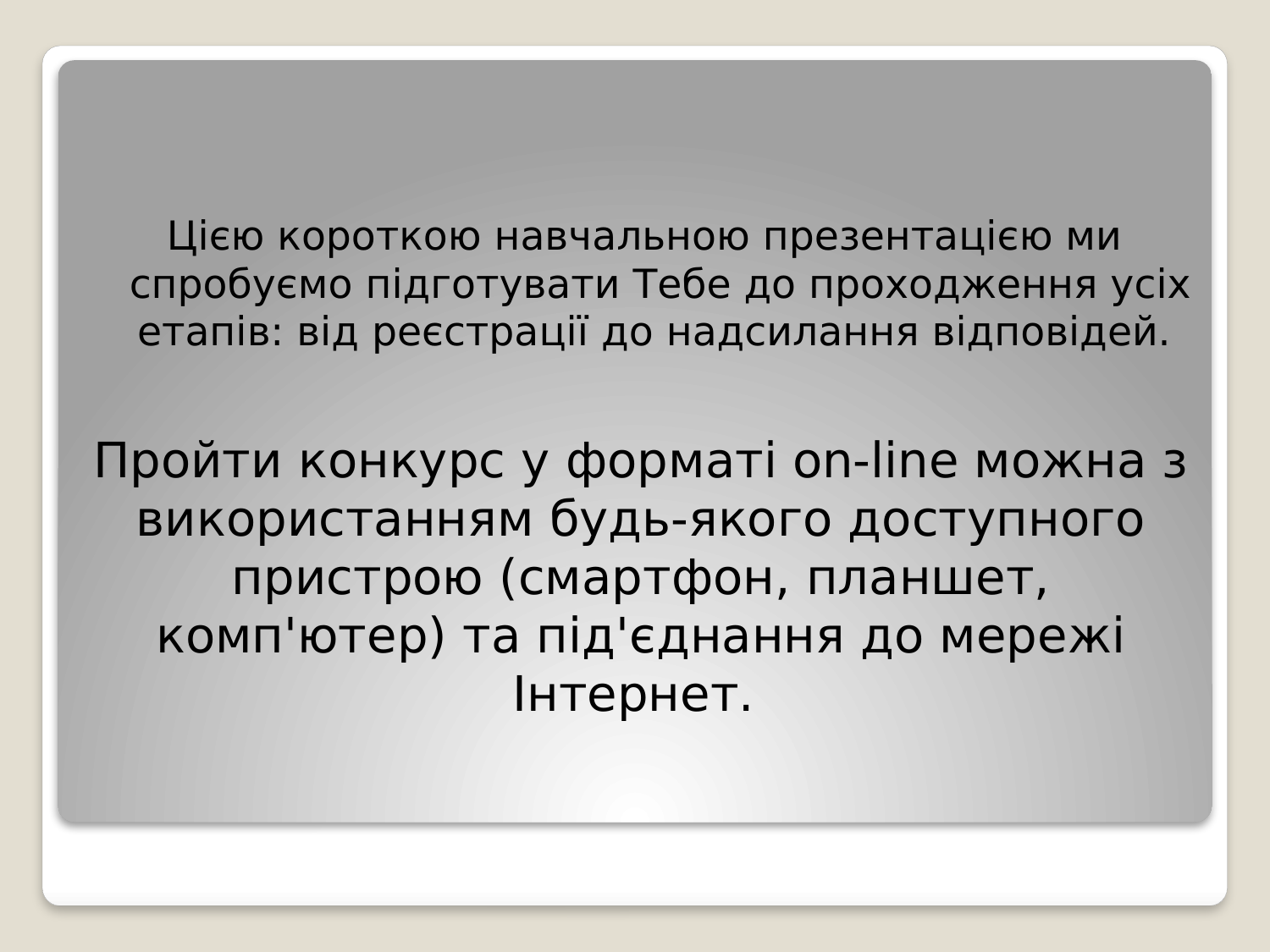

Цією короткою навчальною презентацією ми спробуємо підготувати Тебе до проходження усіх етапів: від реєстрації до надсилання відповідей.

Пройти конкурс у форматі on-line можна з використанням будь-якого доступного пристрою (смартфон, планшет, комп'ютер) та під'єднання до мережі Інтернет.